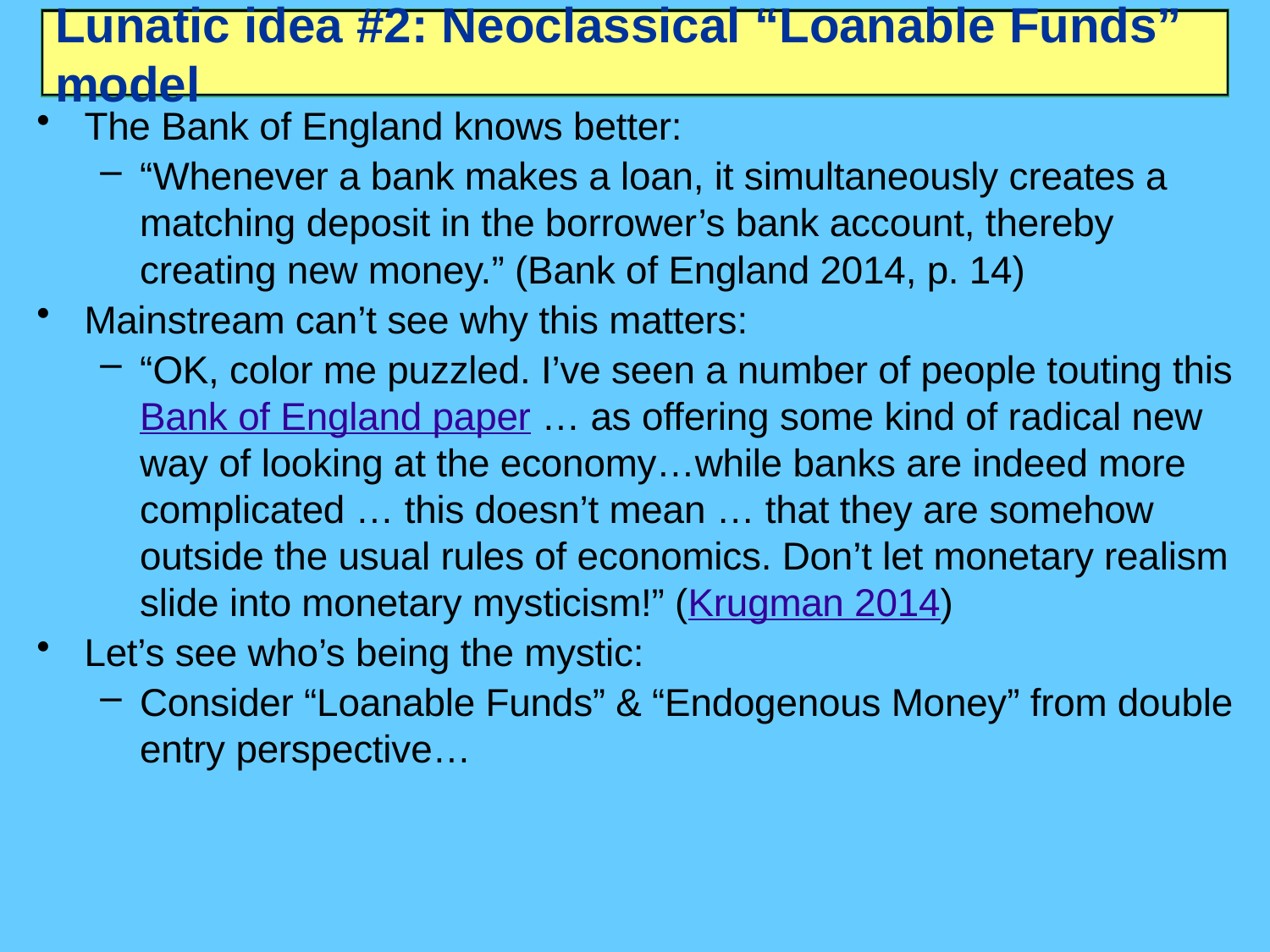

# Lunatic idea #2: Neoclassical “Loanable Funds” model
The Bank of England knows better:
“Whenever a bank makes a loan, it simultaneously creates a matching deposit in the borrower’s bank account, thereby creating new money.” (Bank of England 2014, p. 14)
Mainstream can’t see why this matters:
“OK, color me puzzled. I’ve seen a number of people touting this Bank of England paper … as offering some kind of radical new way of looking at the economy…while banks are indeed more complicated … this doesn’t mean … that they are somehow outside the usual rules of economics. Don’t let monetary realism slide into monetary mysticism!” (Krugman 2014)
Let’s see who’s being the mystic:
Consider “Loanable Funds” & “Endogenous Money” from double entry perspective…